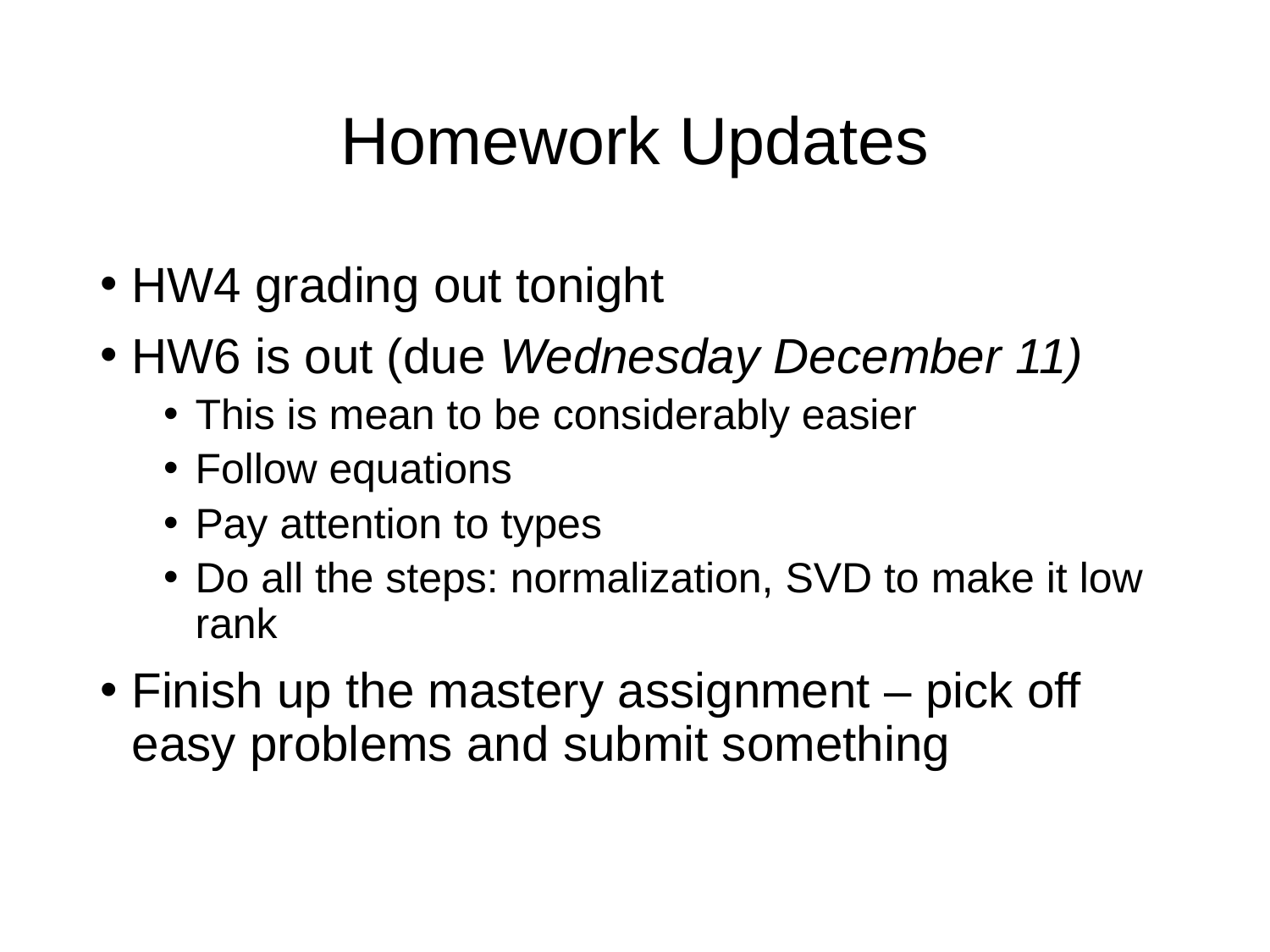

# Homework Updates
HW4 grading out tonight
HW6 is out (due Wednesday December 11)
This is mean to be considerably easier
Follow equations
Pay attention to types
Do all the steps: normalization, SVD to make it low rank
Finish up the mastery assignment – pick off easy problems and submit something